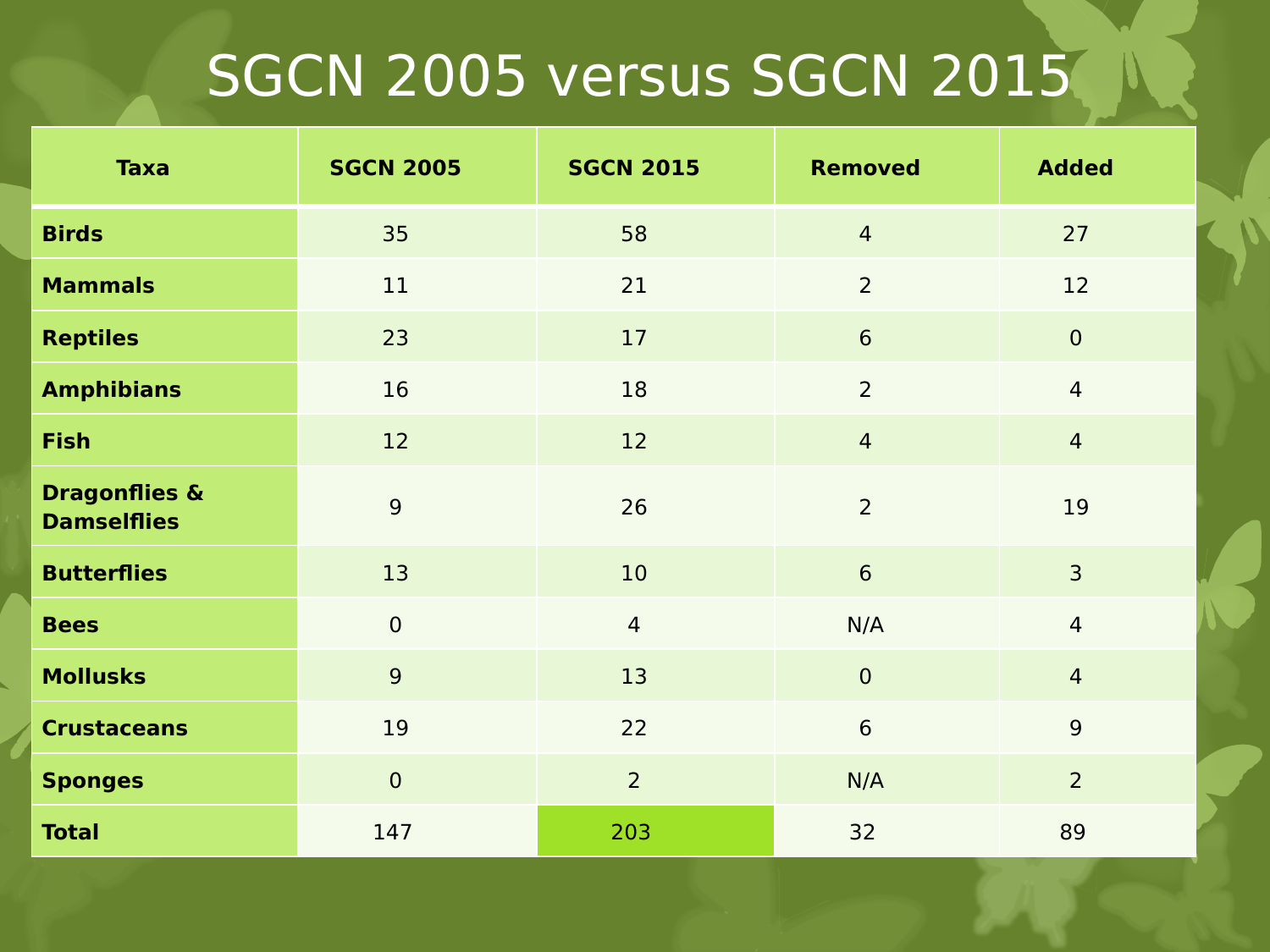

# SGCN 2005 versus SGCN 2015
| Taxa | SGCN 2005 | SGCN 2015 | Removed | Added |
| --- | --- | --- | --- | --- |
| Birds | 35 | 58 | 4 | 27 |
| Mammals | 11 | 21 | 2 | 12 |
| Reptiles | 23 | 17 | 6 | 0 |
| Amphibians | 16 | 18 | 2 | 4 |
| Fish | 12 | 12 | 4 | 4 |
| Dragonflies & Damselflies | 9 | 26 | 2 | 19 |
| Butterflies | 13 | 10 | 6 | 3 |
| Bees | 0 | 4 | N/A | 4 |
| Mollusks | 9 | 13 | 0 | 4 |
| Crustaceans | 19 | 22 | 6 | 9 |
| Sponges | 0 | 2 | N/A | 2 |
| Total | 147 | 203 | 32 | 89 |